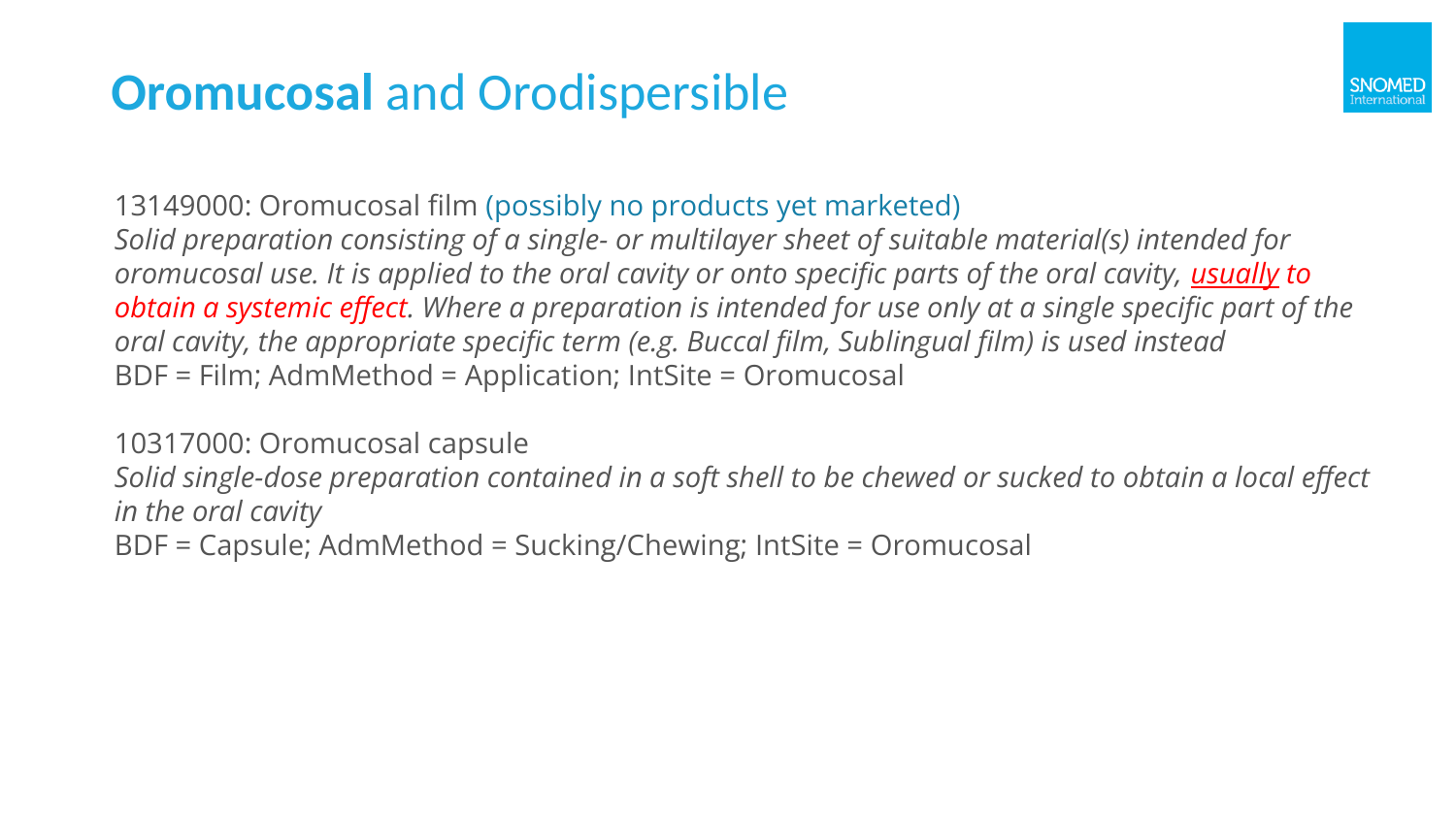

# Oromucosal and Orodispersible
13149000: Oromucosal film (possibly no products yet marketed)
Solid preparation consisting of a single- or multilayer sheet of suitable material(s) intended for oromucosal use. It is applied to the oral cavity or onto specific parts of the oral cavity, usually to obtain a systemic effect. Where a preparation is intended for use only at a single specific part of the oral cavity, the appropriate specific term (e.g. Buccal film, Sublingual film) is used instead
BDF = Film; AdmMethod = Application; IntSite = Oromucosal

10317000: Oromucosal capsule
Solid single-dose preparation contained in a soft shell to be chewed or sucked to obtain a local effect in the oral cavity
BDF = Capsule; AdmMethod = Sucking/Chewing; IntSite = Oromucosal